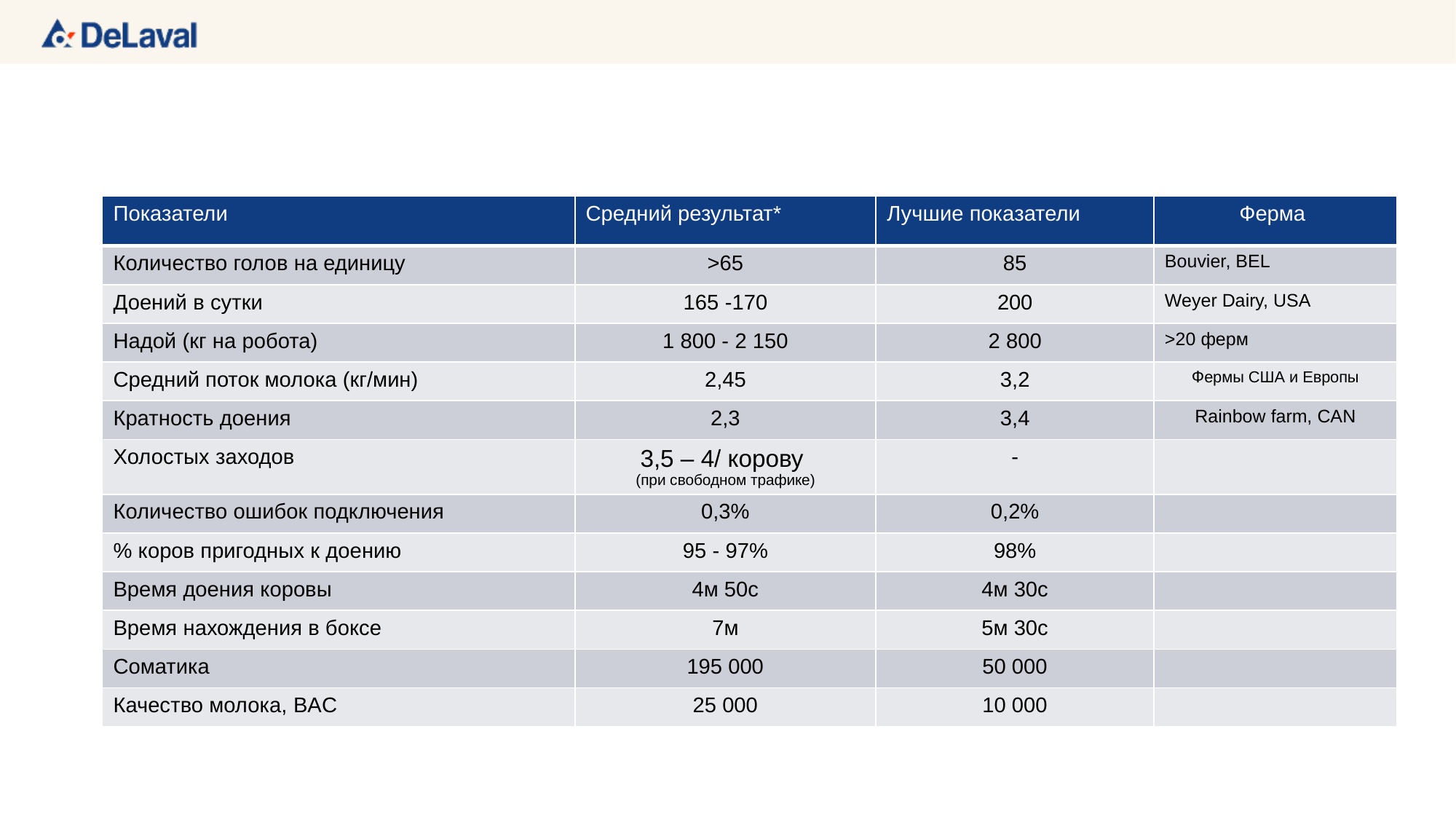

| Показатели | Средний результат\* | Лучшие показатели | Ферма |
| --- | --- | --- | --- |
| Количество голов на единицу | >65 | 85 | Bouvier, BEL |
| Доений в сутки | 165 -170 | 200 | Weyer Dairy, USA |
| Надой (кг на робота) | 1 800 - 2 150 | 2 800 | >20 ферм |
| Средний поток молока (кг/мин) | 2,45 | 3,2 | Фермы США и Европы |
| Кратность доения | 2,3 | 3,4 | Rainbow farm, CAN |
| Холостых заходов | 3,5 – 4/ корову (при свободном трафике) | - |  |
| Количество ошибок подключения | 0,3% | 0,2% |  |
| % коров пригодныx к доению | 95 - 97% | 98% |  |
| Время доения коровы | 4м 50с | 4м 30с |  |
| Время нахождения в боксе | 7м | 5м 30с |  |
| Соматика | 195 000 | 50 000 |  |
| Качество молока, BAC | 25 000 | 10 000 |  |